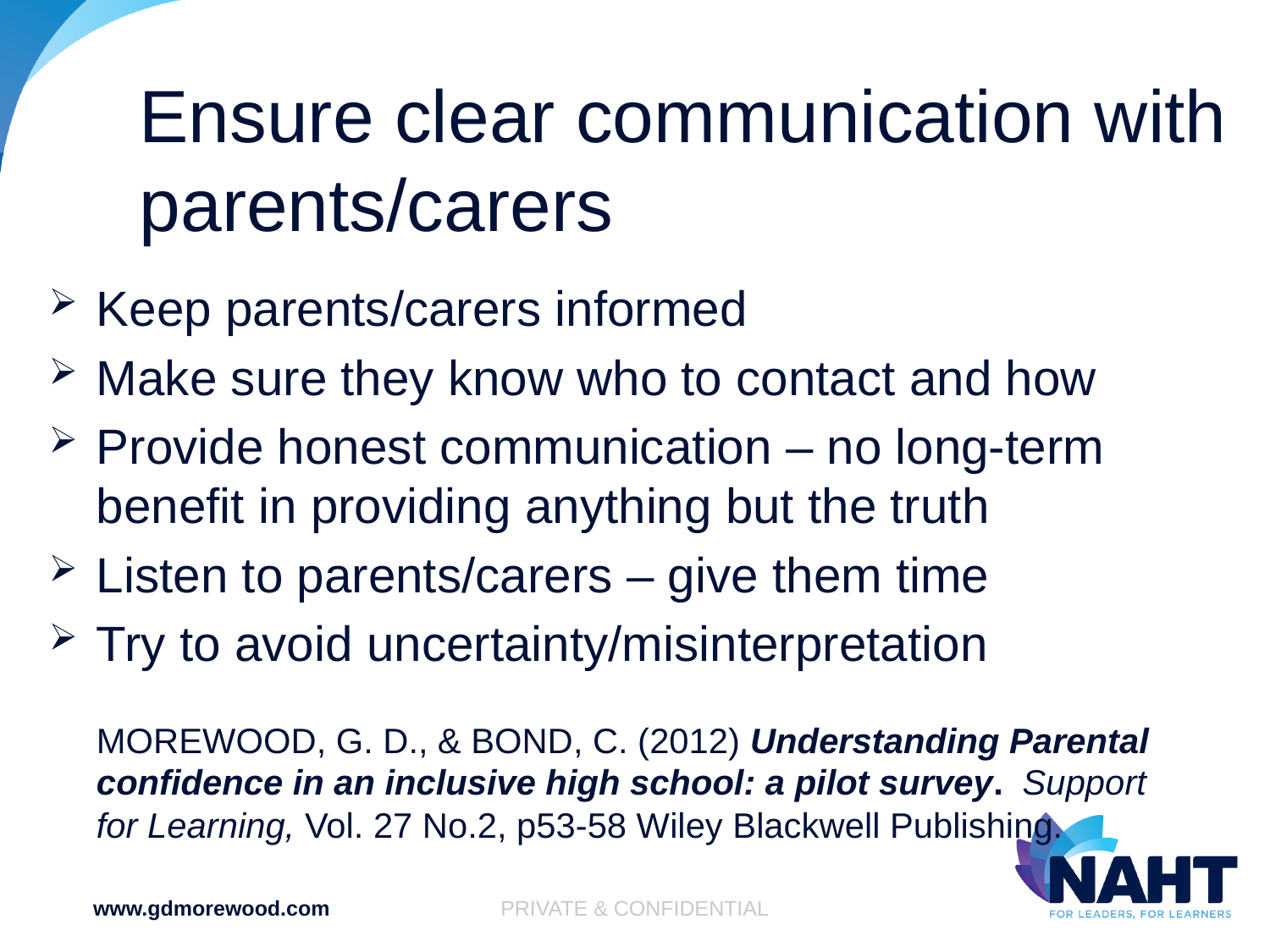

# Ensure clear communication with parents/carers
Keep parents/carers informed
Make sure they know who to contact and how
Provide honest communication – no long-term benefit in providing anything but the truth
Listen to parents/carers – give them time
Try to avoid uncertainty/misinterpretation

	MOREWOOD, G. D., & BOND, C. (2012) Understanding Parental confidence in an inclusive high school: a pilot survey.  Support for Learning, Vol. 27 No.2, p53-58 Wiley Blackwell Publishing.

www.gdmorewood.com
PRIVATE & CONFIDENTIAL